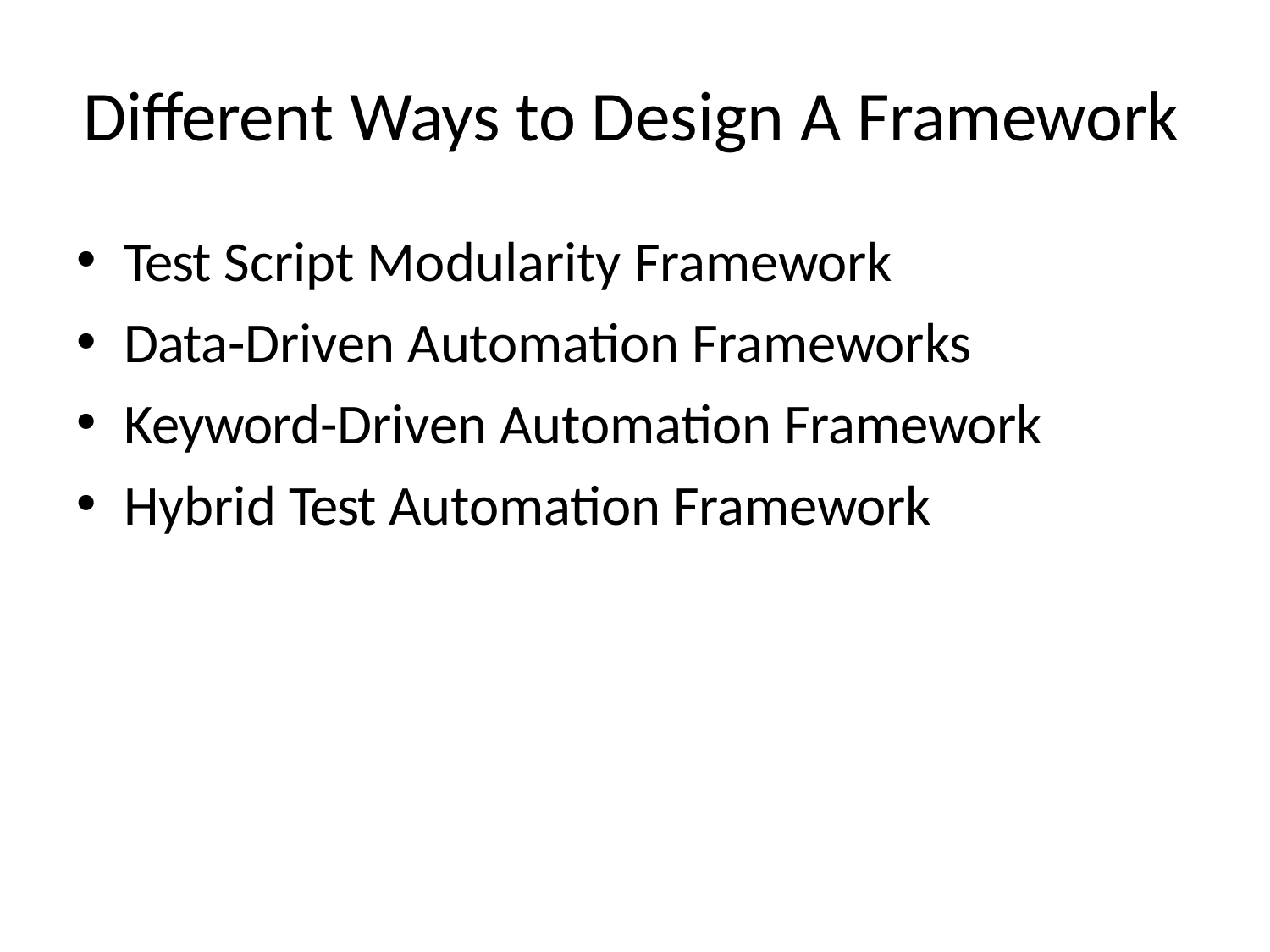

# Different Ways to Design A Framework
Test Script Modularity Framework
Data-Driven Automation Frameworks
Keyword-Driven Automation Framework
Hybrid Test Automation Framework